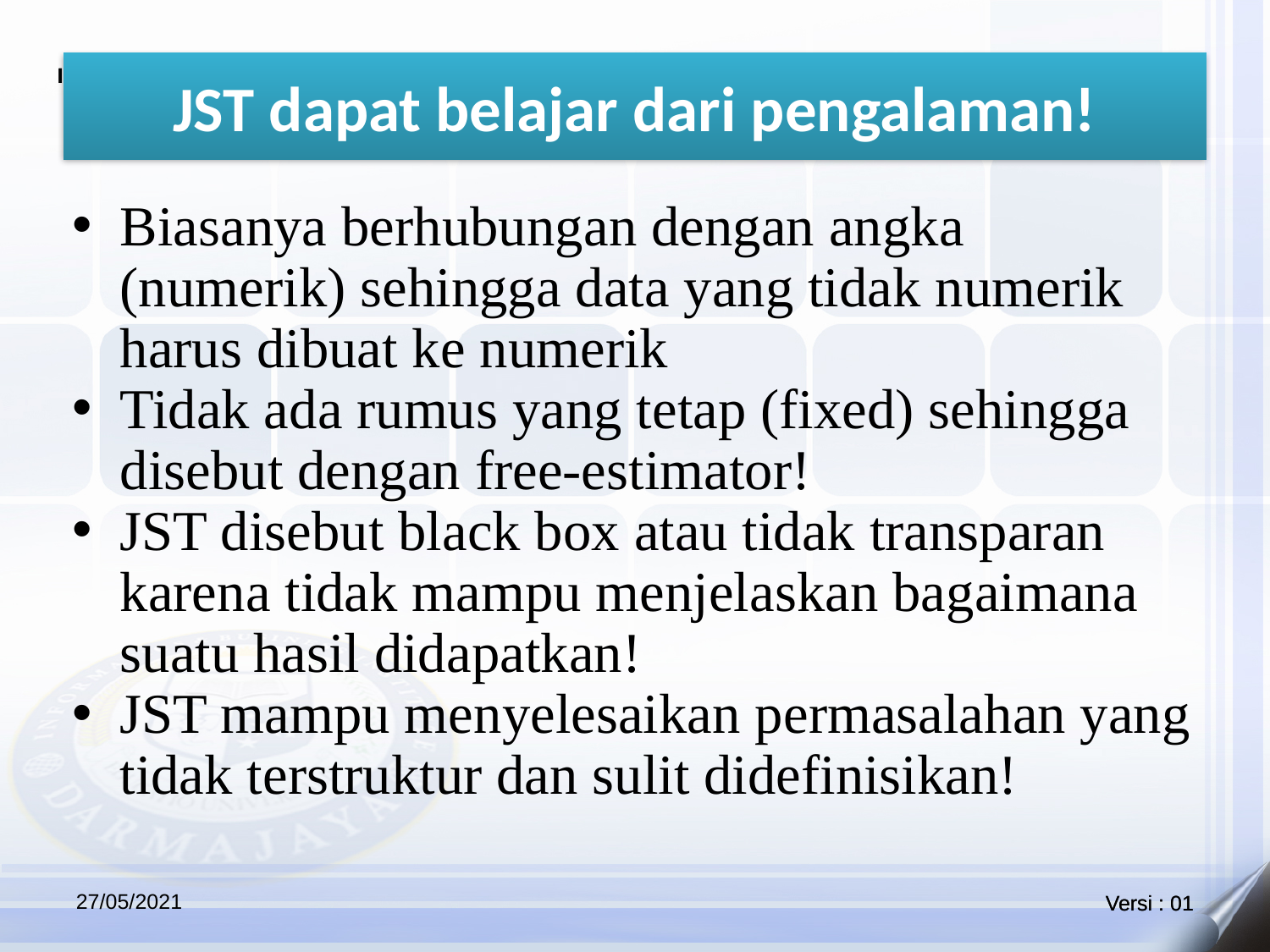

# JST dapat belajar dari pengalaman!
Biasanya berhubungan dengan angka (numerik) sehingga data yang tidak numerik harus dibuat ke numerik
Tidak ada rumus yang tetap (fixed) sehingga disebut dengan free-estimator!
JST disebut black box atau tidak transparan karena tidak mampu menjelaskan bagaimana suatu hasil didapatkan!
JST mampu menyelesaikan permasalahan yang tidak terstruktur dan sulit didefinisikan!
27/05/2021